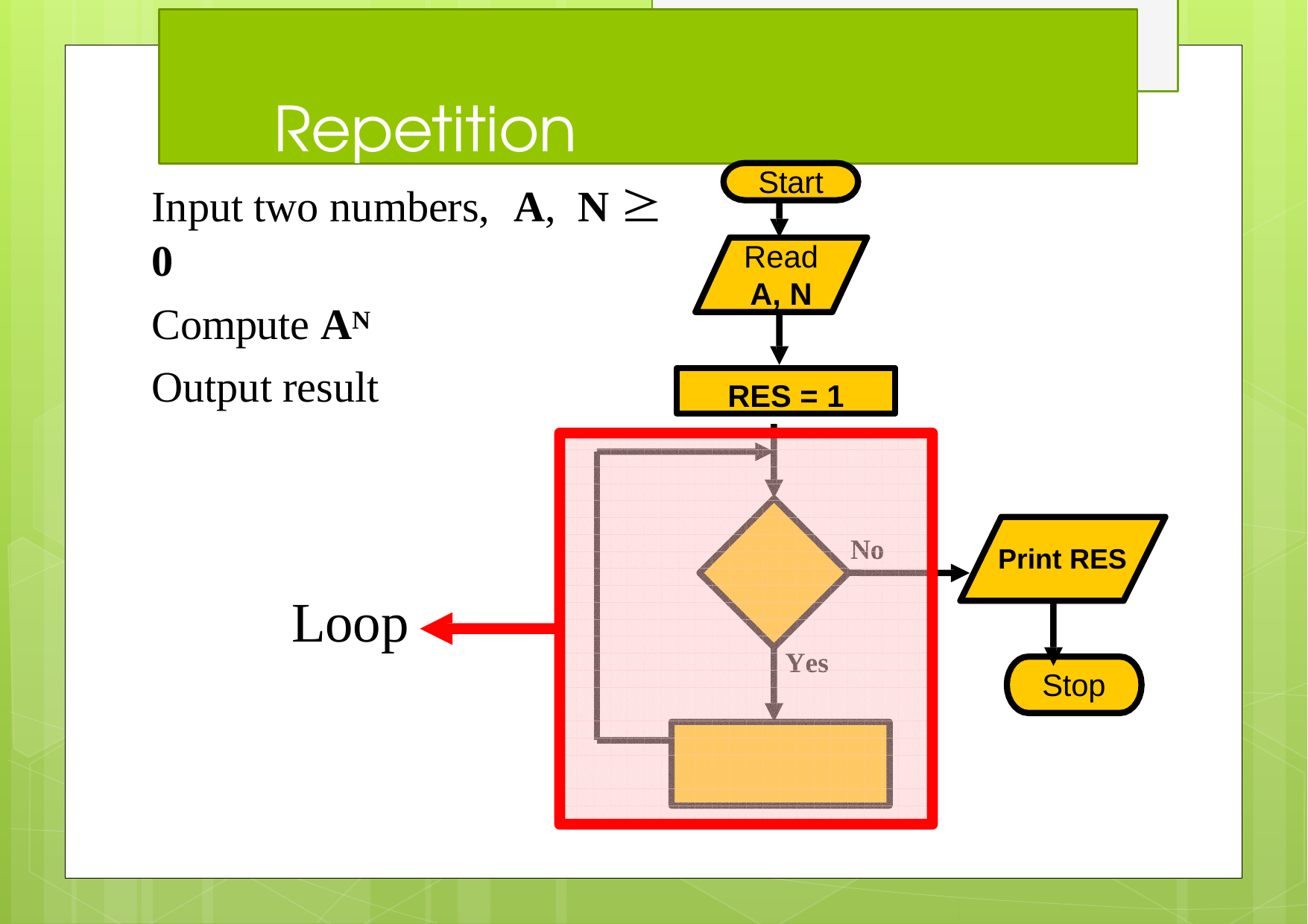

# Repetition
Input two numbers,	A,	N ≥ 0
Compute AN
Output result
Start

Read
A, N

RES = 1

N
o

Print RES

N
>
0

Loop

Y
e
s

Stop

R
E
S
=
R
E
S
*
A

N
=
N
-
1